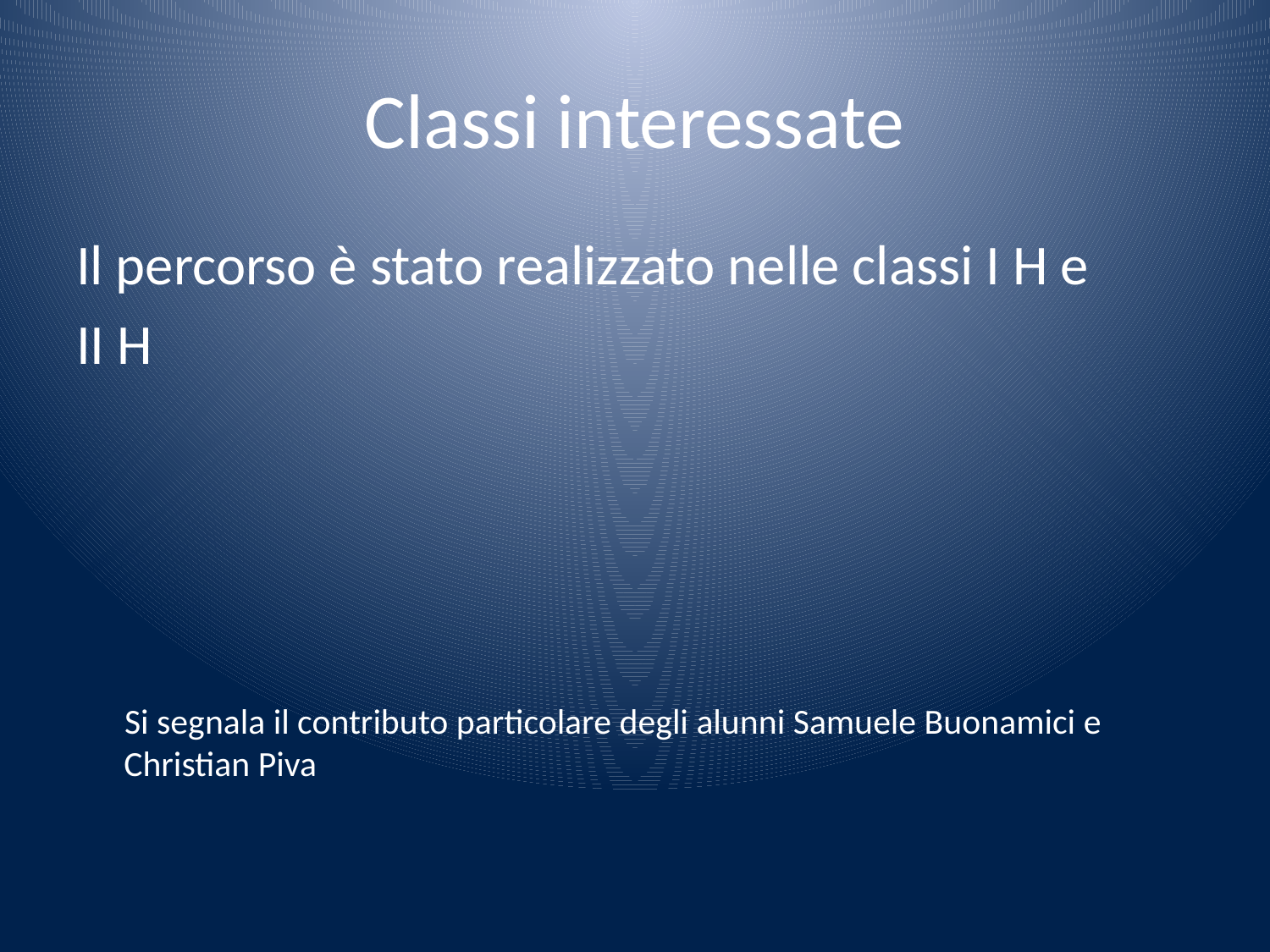

# Classi interessate
Il percorso è stato realizzato nelle classi I H e
II H

      Si segnala il contributo particolare degli alunni Samuele Buonamici e Christian Piva